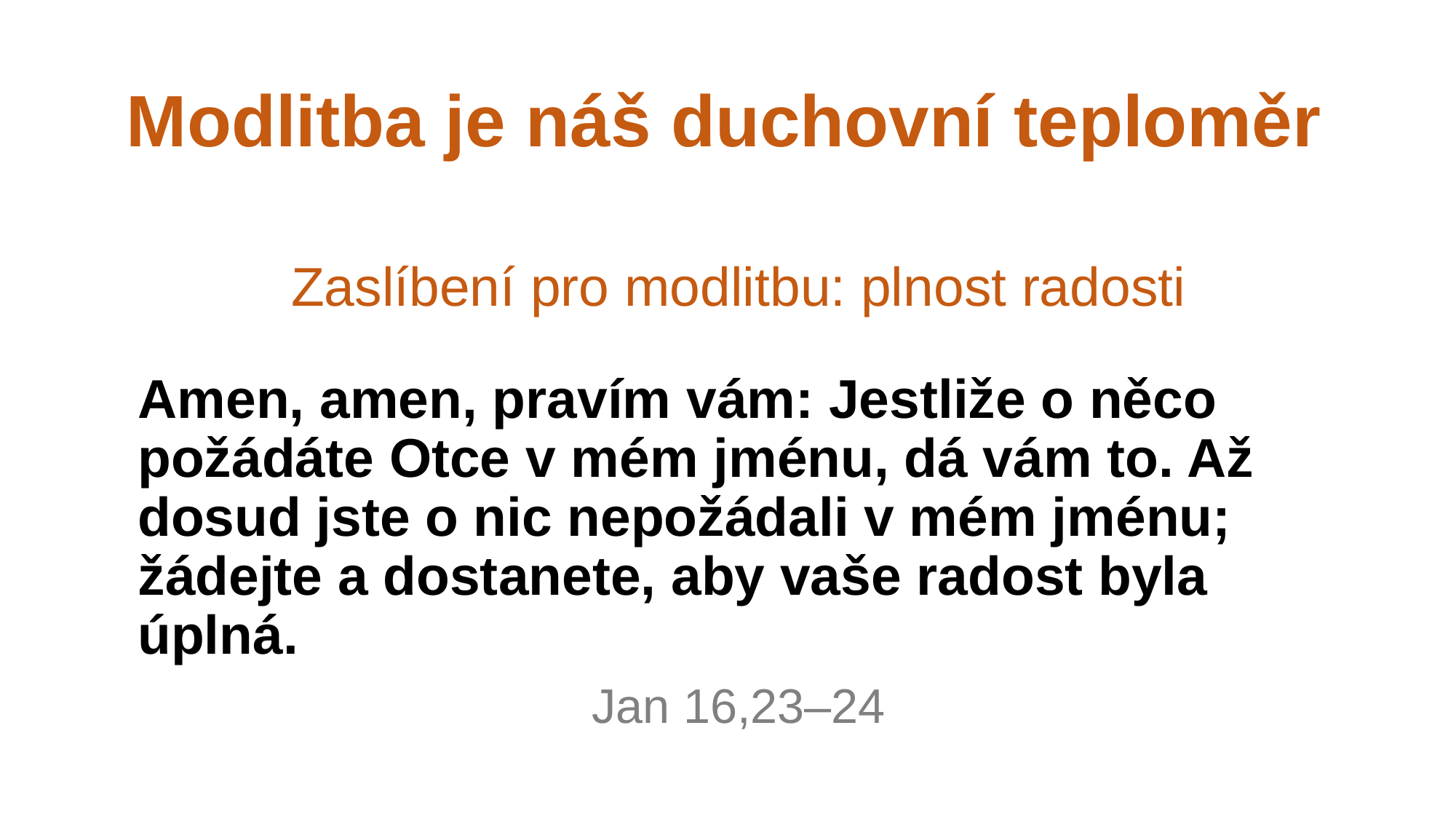

# Modlitba je náš duchovní teploměr

Zaslíbení pro modlitbu: plnost radosti

Amen, amen, pravím vám: Jestliže o něco požádáte Otce v mém jménu, dá vám to. Až dosud jste o nic nepožádali v mém jménu; žádejte a dostanete, aby vaše radost byla úplná.
Jan 16,23–24